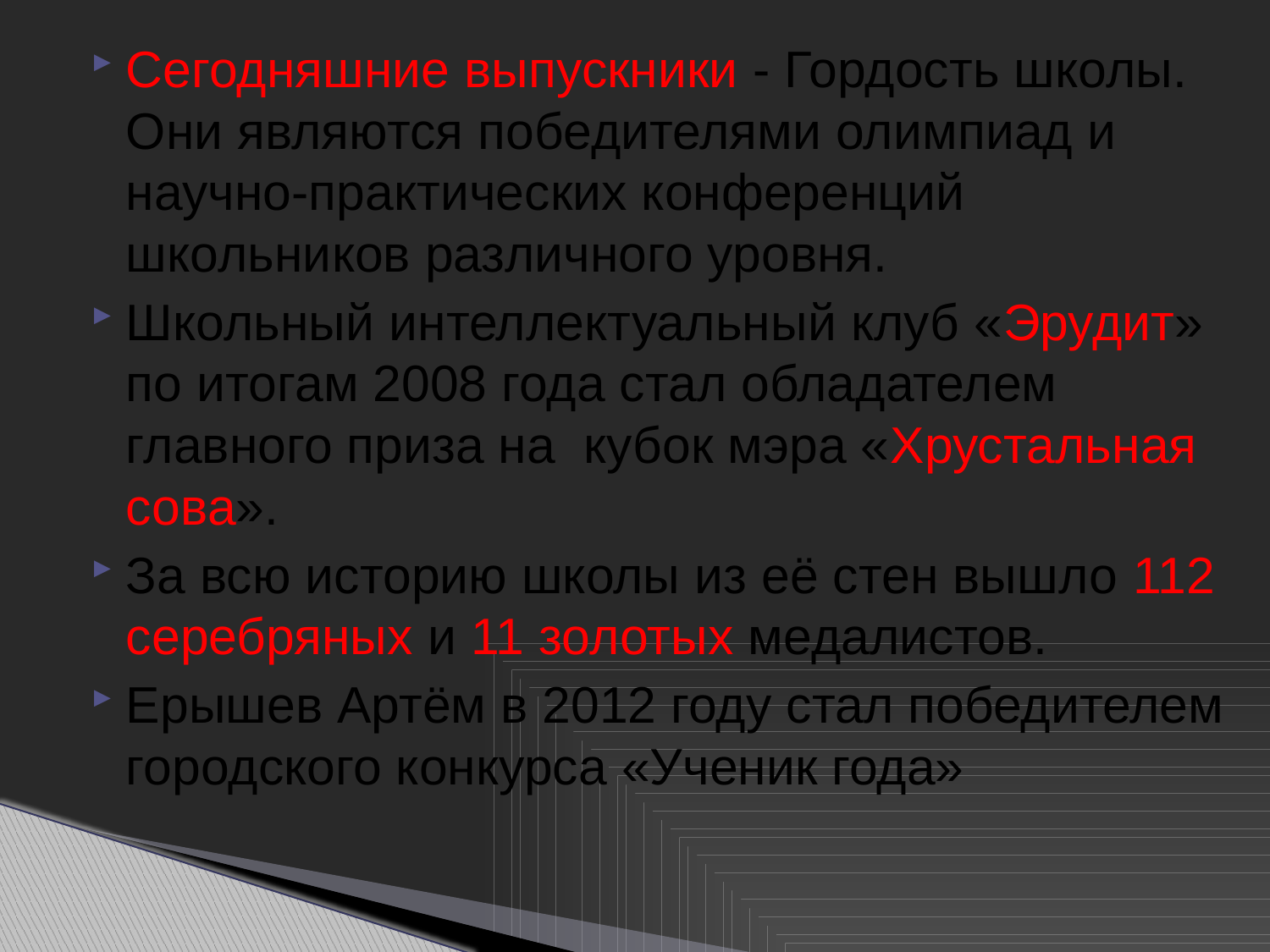

Сегодняшние выпускники - Гордость школы. Они являются победителями олимпиад и научно-практических конференций школьников различного уровня.
Школьный интеллектуальный клуб «Эрудит» по итогам 2008 года стал обладателем главного приза на  кубок мэра «Хрустальная сова».
За всю историю школы из её стен вышло 112 серебряных и 11 золотых медалистов.
Ерышев Артём в 2012 году стал победителем городского конкурса «Ученик года»